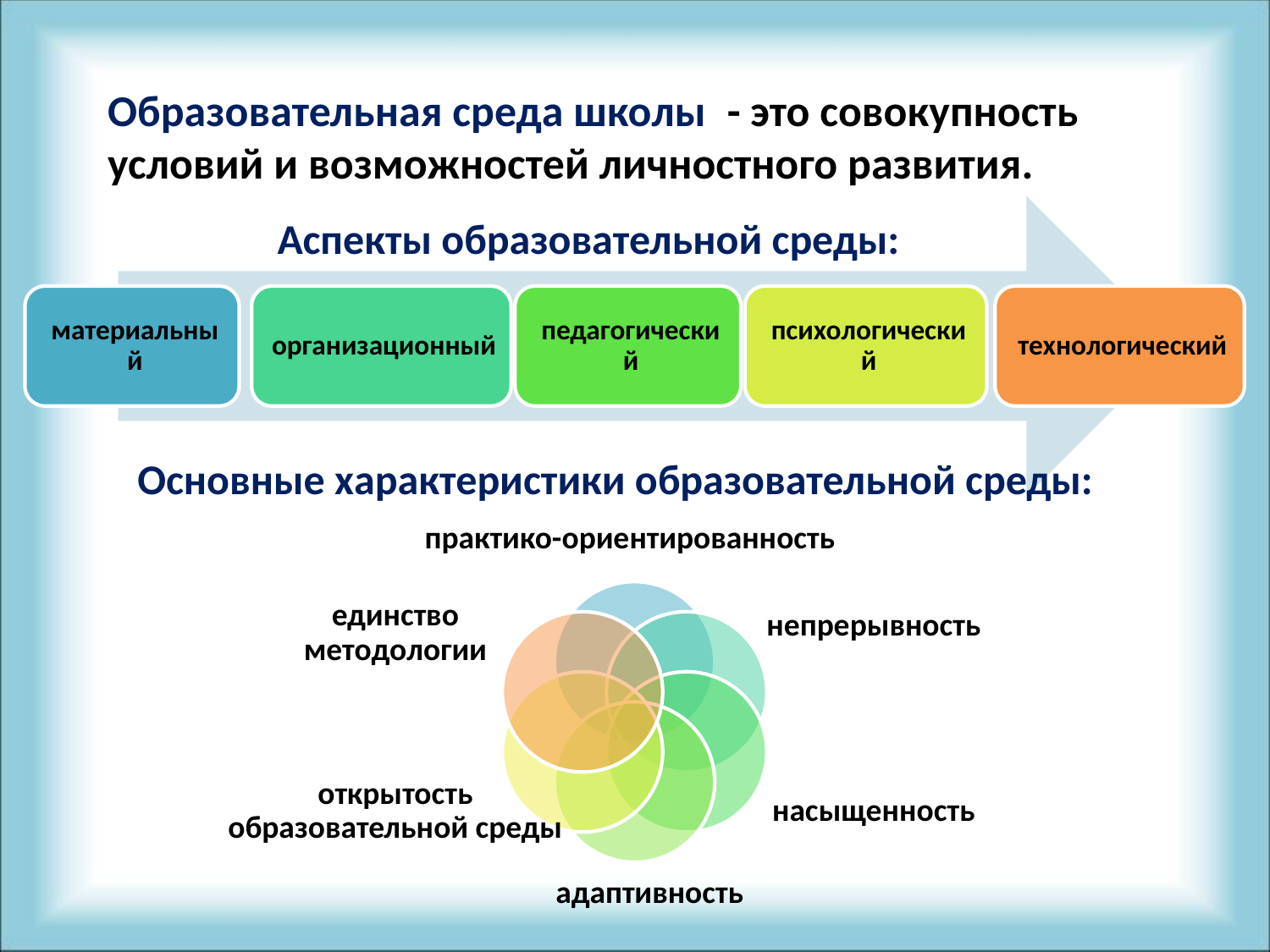

Образовательная среда школы  - это совокупность условий и возможностей личностного развития.
материальный
организационный
педагогический
психологический
технологический
Аспекты образовательной среды:
Основные характеристики образовательной среды:
практико-ориентированность
непрерывность
насыщенность
адаптивность
открытость образовательной среды
единство методологии